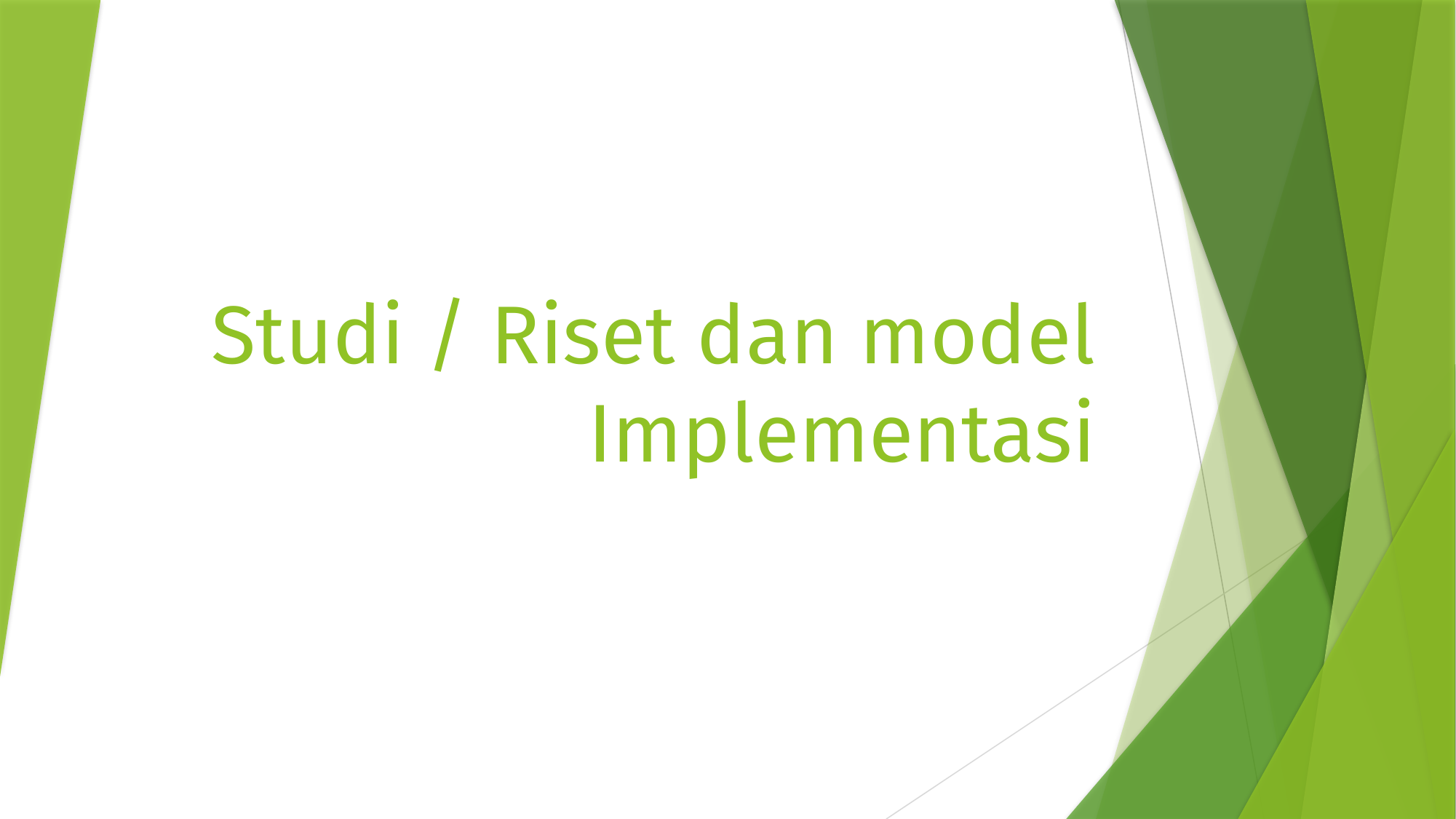

# Studi / Riset dan model Implementasi